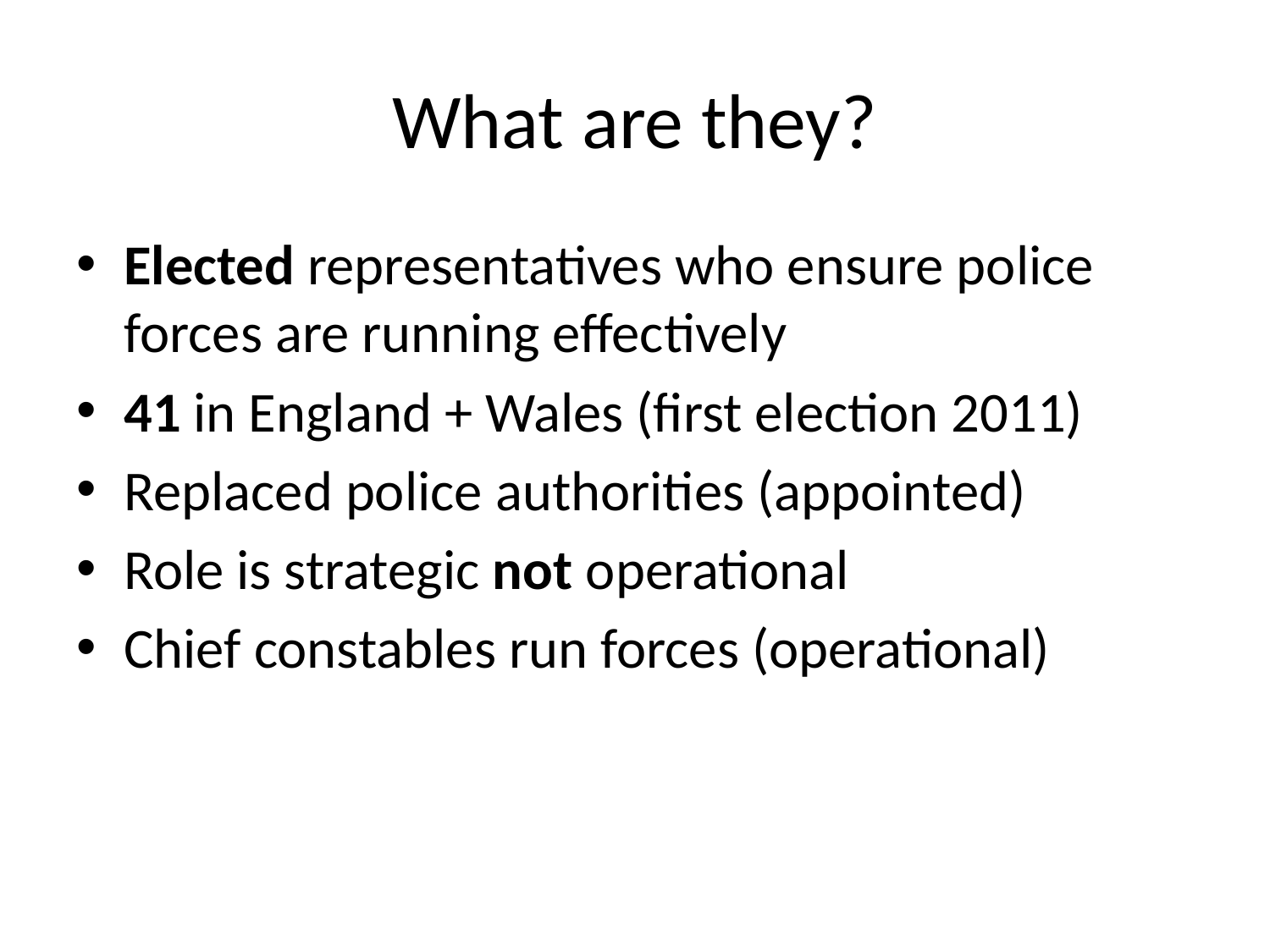

# What are they?
Elected representatives who ensure police forces are running effectively
41 in England + Wales (first election 2011)
Replaced police authorities (appointed)
Role is strategic not operational
Chief constables run forces (operational)